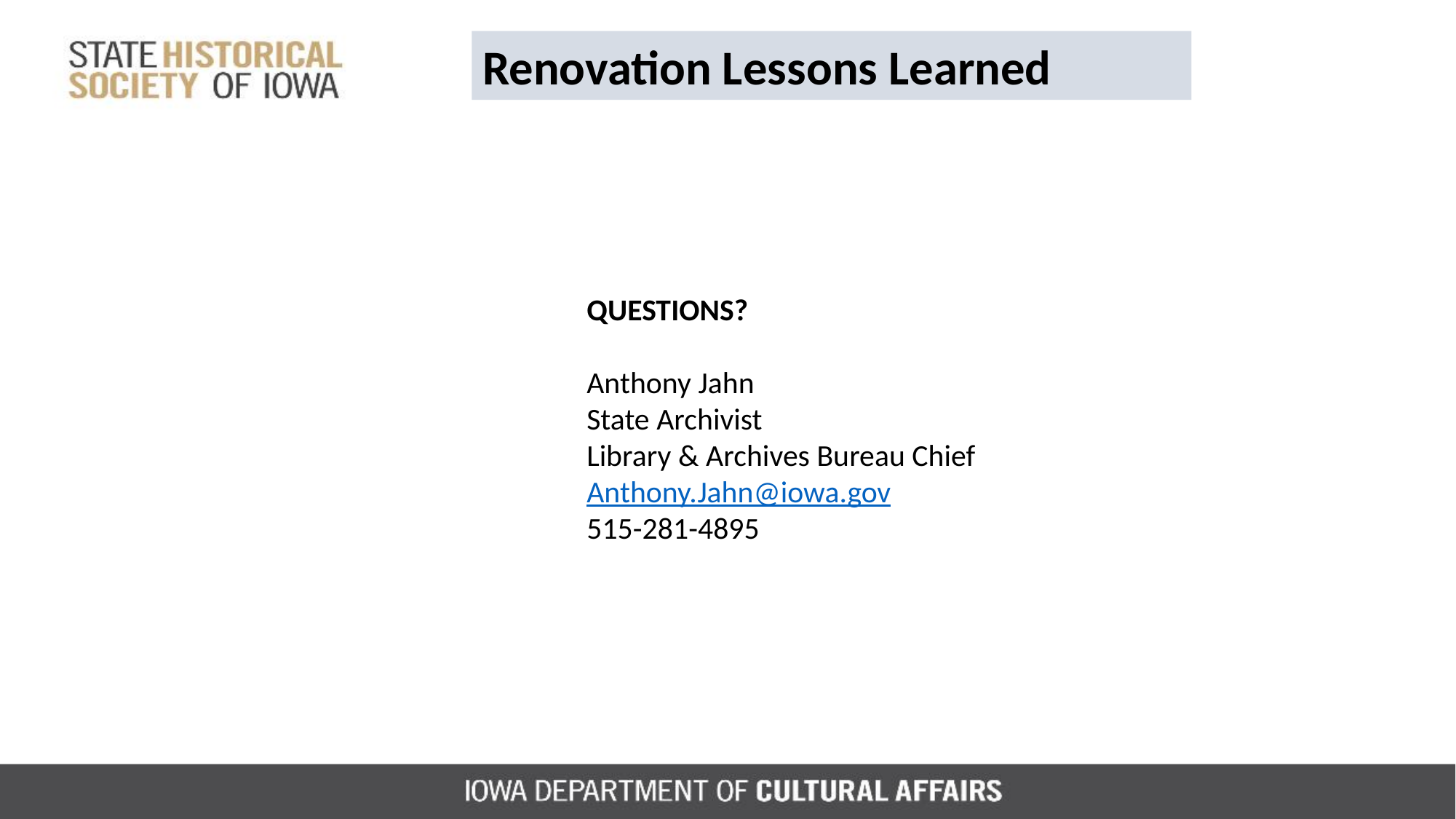

Renovation Lessons Learned
QUESTIONS?

Anthony Jahn
State Archivist
Library & Archives Bureau Chief
Anthony.Jahn@iowa.gov
515-281-4895